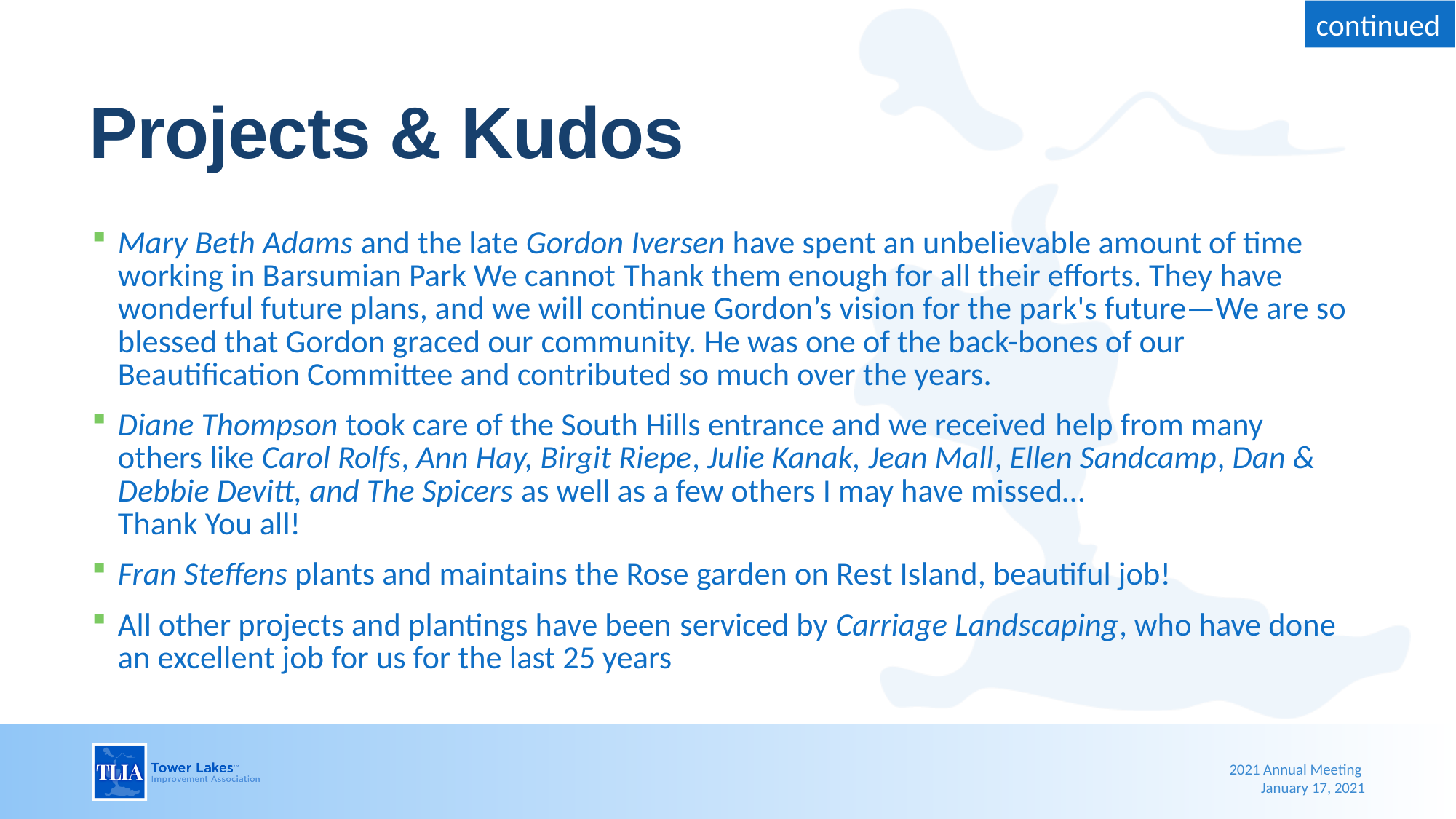

# Projects & Kudos
Mary Beth Adams and the late Gordon Iversen have spent an unbelievable amount of time working in Barsumian Park We cannot Thank them enough for all their efforts. They have wonderful future plans, and we will continue Gordon’s vision for the park's future—We are so blessed that Gordon graced our community. He was one of the back-bones of our Beautification Committee and contributed so much over the years.
Diane Thompson took care of the South Hills entrance and we received help from many others like Carol Rolfs, Ann Hay, Birgit Riepe, Julie Kanak, Jean Mall, Ellen Sandcamp, Dan & Debbie Devitt, and The Spicers as well as a few others I may have missed…
Thank You all!
Fran Steffens plants and maintains the Rose garden on Rest Island, beautiful job!
All other projects and plantings have been serviced by Carriage Landscaping, who have done an excellent job for us for the last 25 years